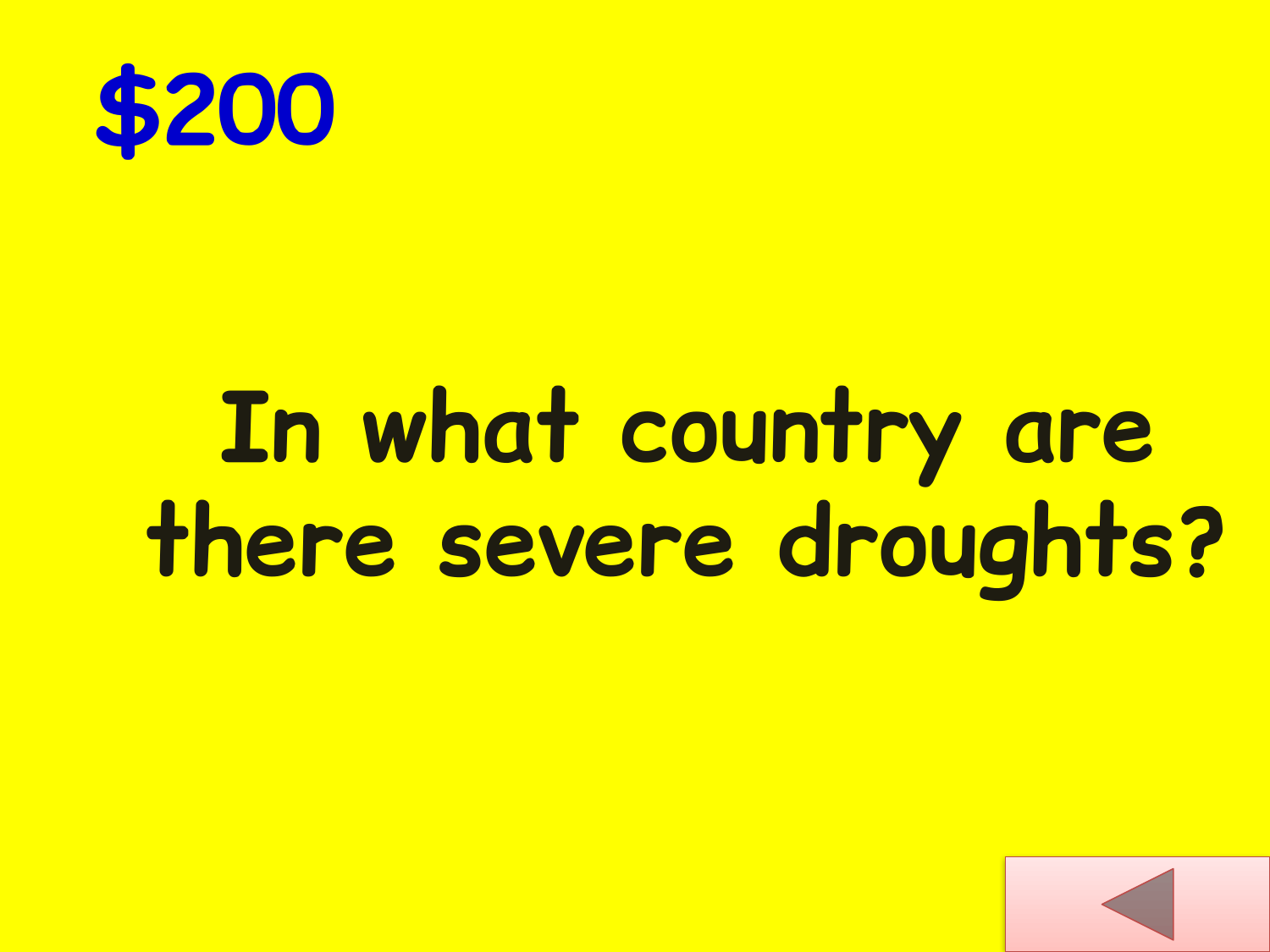

$200
In what country are there severe droughts?